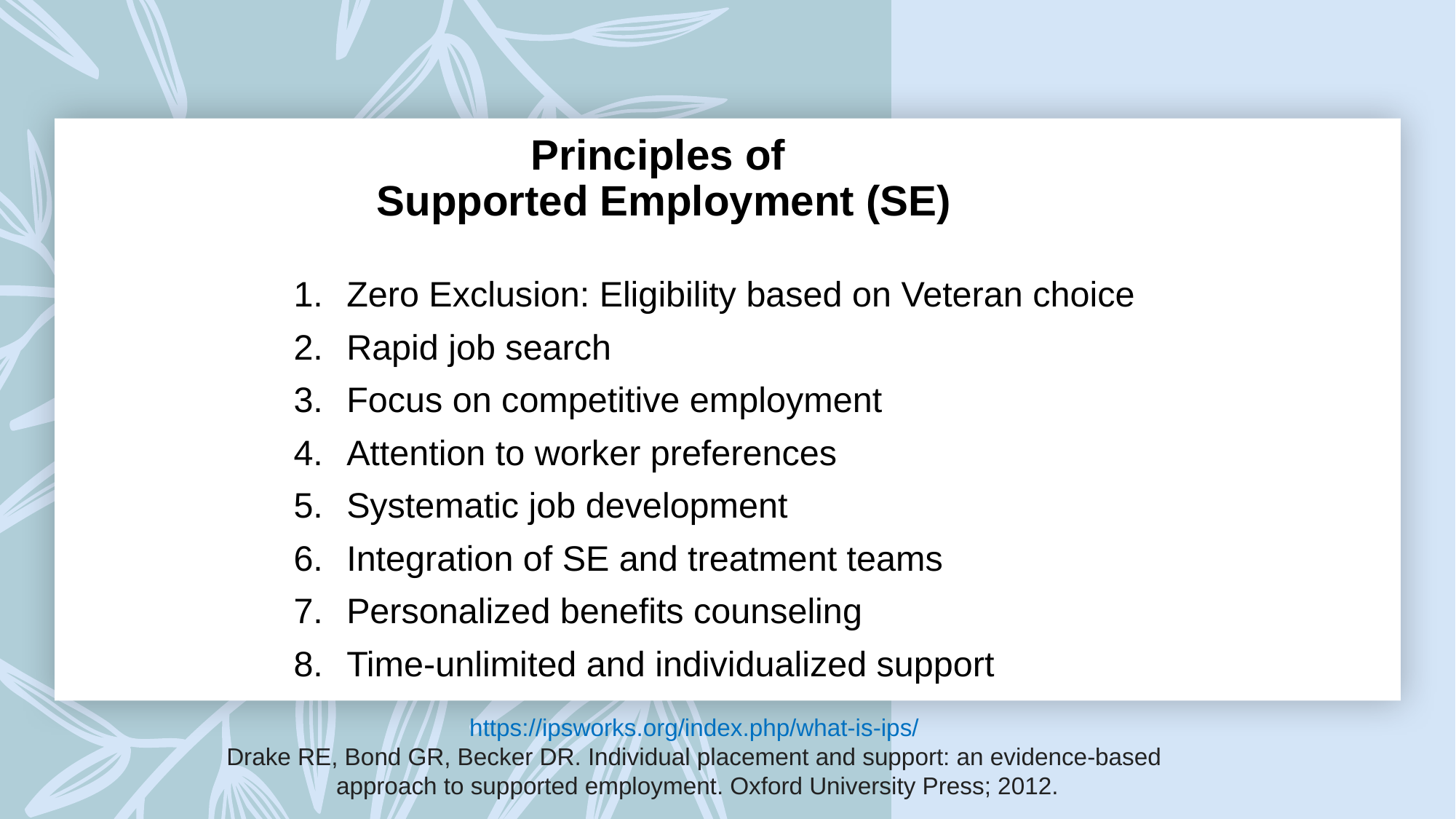

# Principles of Supported Employment (SE)

Zero Exclusion: Eligibility based on Veteran choice
Rapid job search
Focus on competitive employment
Attention to worker preferences
Systematic job development
Integration of SE and treatment teams
Personalized benefits counseling
Time-unlimited and individualized support

https://ipsworks.org/index.php/what-is-ips/
Drake RE, Bond GR, Becker DR. Individual placement and support: an evidence-based
approach to supported employment. Oxford University Press; 2012.